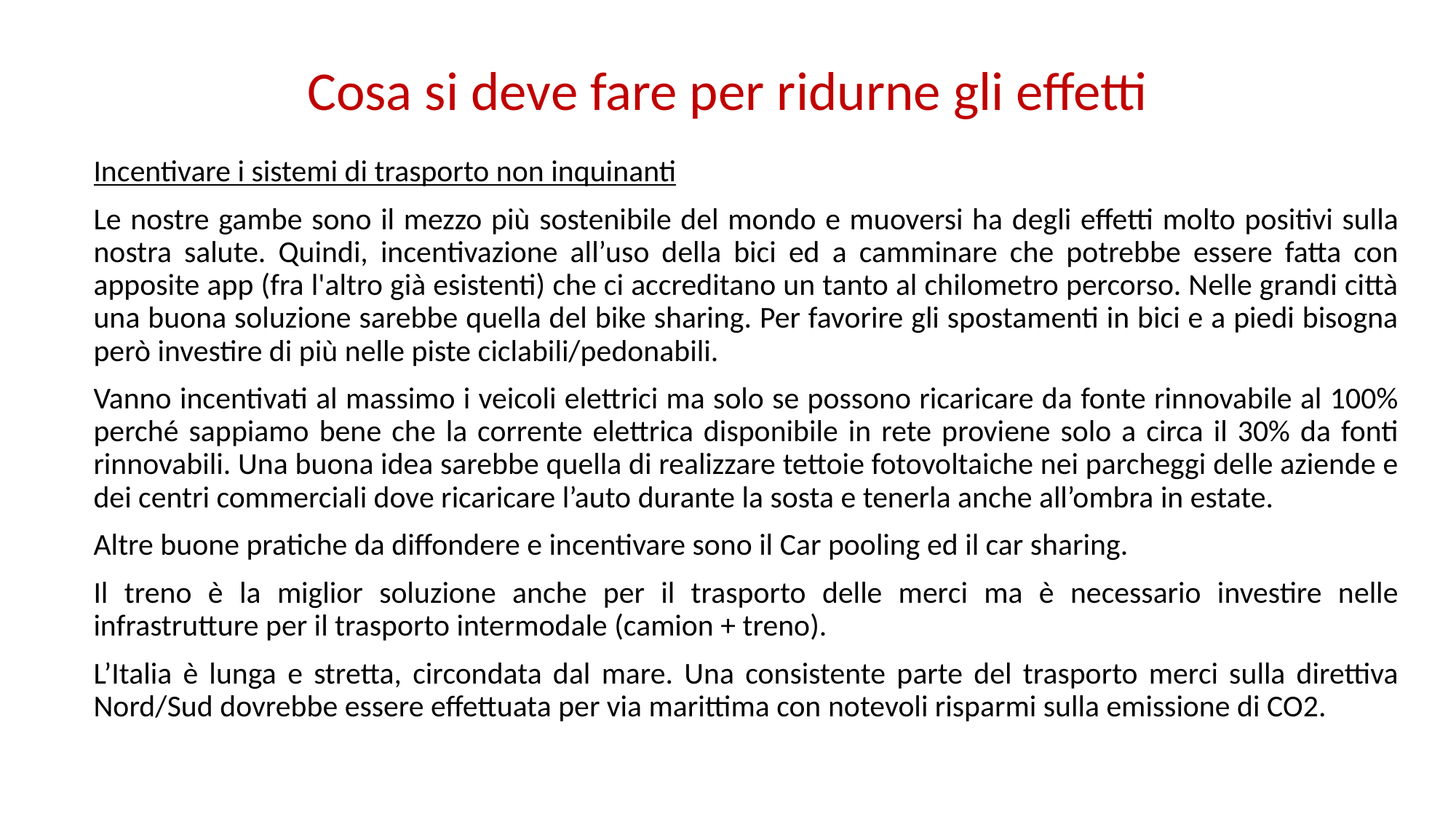

# Cosa si deve fare per ridurne gli effetti
Incentivare i sistemi di trasporto non inquinanti
Le nostre gambe sono il mezzo più sostenibile del mondo e muoversi ha degli effetti molto positivi sulla nostra salute. Quindi, incentivazione all’uso della bici ed a camminare che potrebbe essere fatta con apposite app (fra l'altro già esistenti) che ci accreditano un tanto al chilometro percorso. Nelle grandi città una buona soluzione sarebbe quella del bike sharing. Per favorire gli spostamenti in bici e a piedi bisogna però investire di più nelle piste ciclabili/pedonabili.
Vanno incentivati al massimo i veicoli elettrici ma solo se possono ricaricare da fonte rinnovabile al 100% perché sappiamo bene che la corrente elettrica disponibile in rete proviene solo a circa il 30% da fonti rinnovabili. Una buona idea sarebbe quella di realizzare tettoie fotovoltaiche nei parcheggi delle aziende e dei centri commerciali dove ricaricare l’auto durante la sosta e tenerla anche all’ombra in estate.
Altre buone pratiche da diffondere e incentivare sono il Car pooling ed il car sharing.
Il treno è la miglior soluzione anche per il trasporto delle merci ma è necessario investire nelle infrastrutture per il trasporto intermodale (camion + treno).
L’Italia è lunga e stretta, circondata dal mare. Una consistente parte del trasporto merci sulla direttiva Nord/Sud dovrebbe essere effettuata per via marittima con notevoli risparmi sulla emissione di CO2.